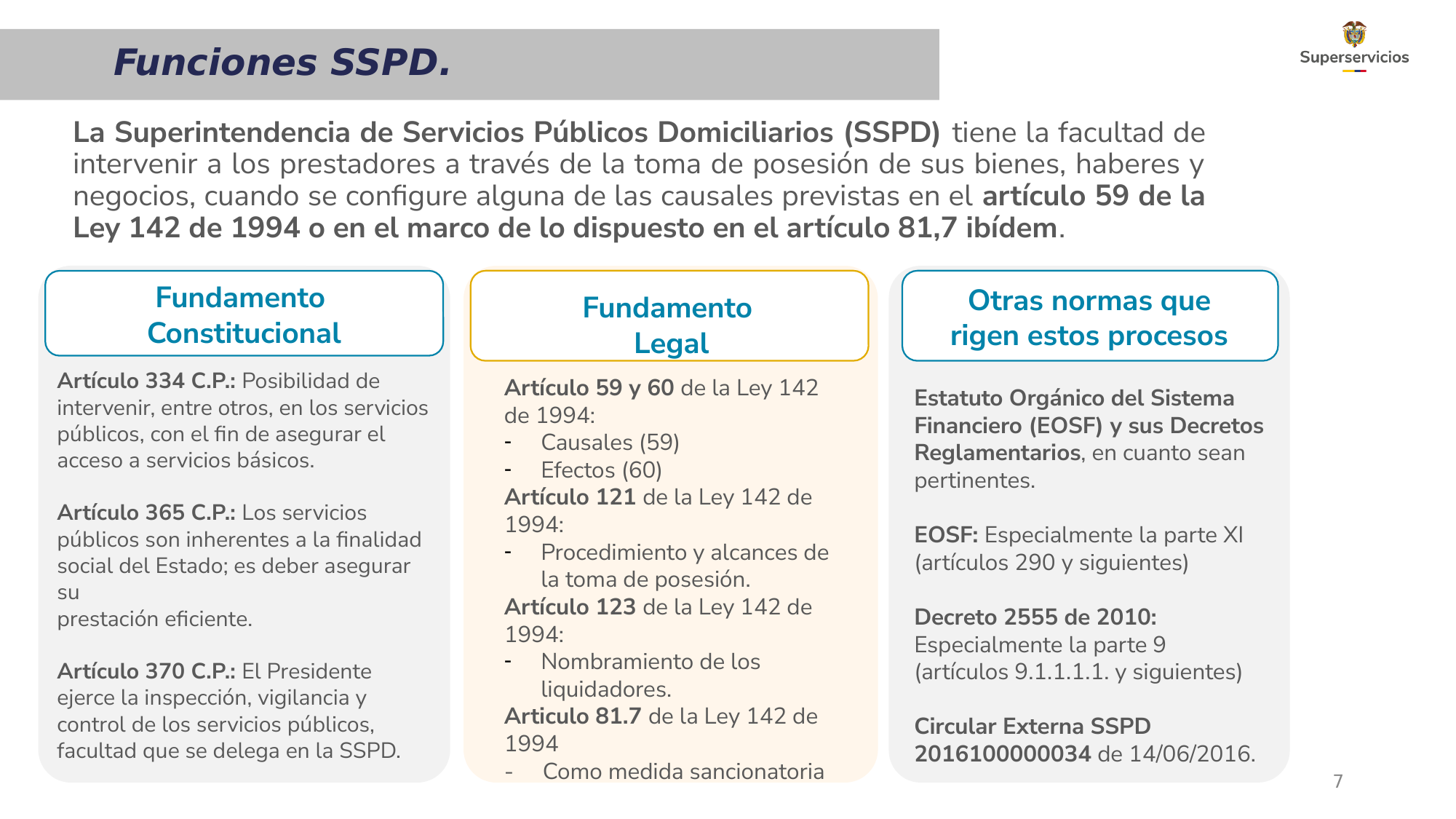

Funciones SSPD.
La Superintendencia de Servicios Públicos Domiciliarios (SSPD) tiene la facultad de intervenir a los prestadores a través de la toma de posesión de sus bienes, haberes y negocios, cuando se configure alguna de las causales previstas en el artículo 59 de la Ley 142 de 1994 o en el marco de lo dispuesto en el artículo 81,7 ibídem.

Fundamento
Legal

Otras normas que rigen estos procesos

Fundamento
Constitucional
Artículo 334 C.P.: Posibilidad de intervenir, entre otros, en los servicios públicos, con el fin de asegurar el acceso a servicios básicos.

Artículo 365 C.P.: Los servicios públicos son inherentes a la finalidad social del Estado; es deber asegurar su
prestación eficiente.

Artículo 370 C.P.: El Presidente ejerce la inspección, vigilancia y control de los servicios públicos, facultad que se delega en la SSPD.
Artículo 59 y 60 de la Ley 142 de 1994:
Causales (59)
Efectos (60)
Artículo 121 de la Ley 142 de 1994:
Procedimiento y alcances de la toma de posesión.
Artículo 123 de la Ley 142 de 1994:
Nombramiento de los liquidadores.
Articulo 81.7 de la Ley 142 de 1994
-     Como medida sancionatoria

Estatuto Orgánico del Sistema Financiero (EOSF) y sus Decretos Reglamentarios, en cuanto sean pertinentes.

EOSF: Especialmente la parte XI (artículos 290 y siguientes)

Decreto 2555 de 2010: Especialmente la parte 9 (artículos 9.1.1.1.1. y siguientes)

Circular Externa SSPD 2016100000034 de 14/06/2016.
7